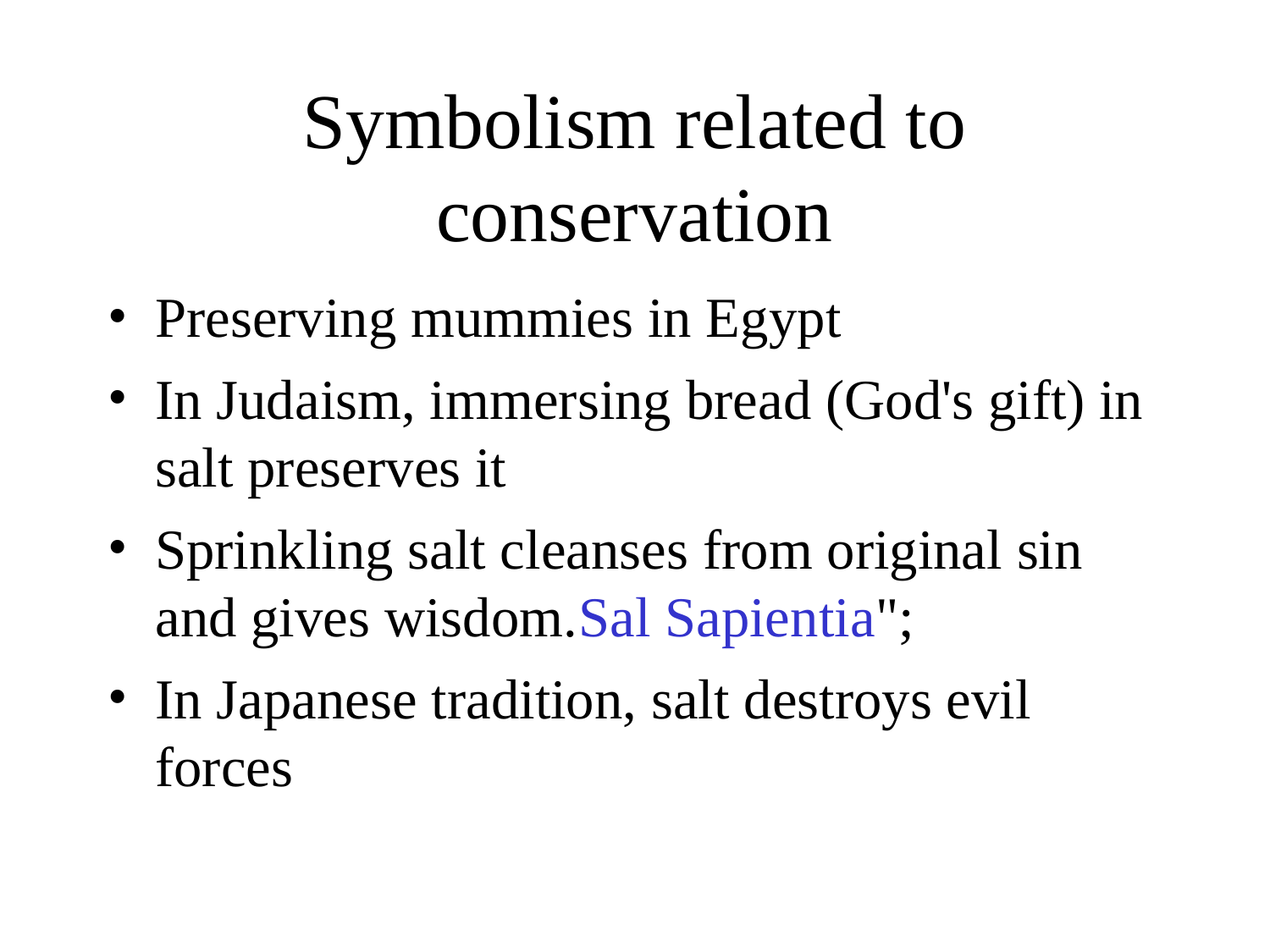

Symbolism related to conservation
Preserving mummies in Egypt
In Judaism, immersing bread (God's gift) in salt preserves it
Sprinkling salt cleanses from original sin and gives wisdom.Sal Sapientia";
In Japanese tradition, salt destroys evil forces